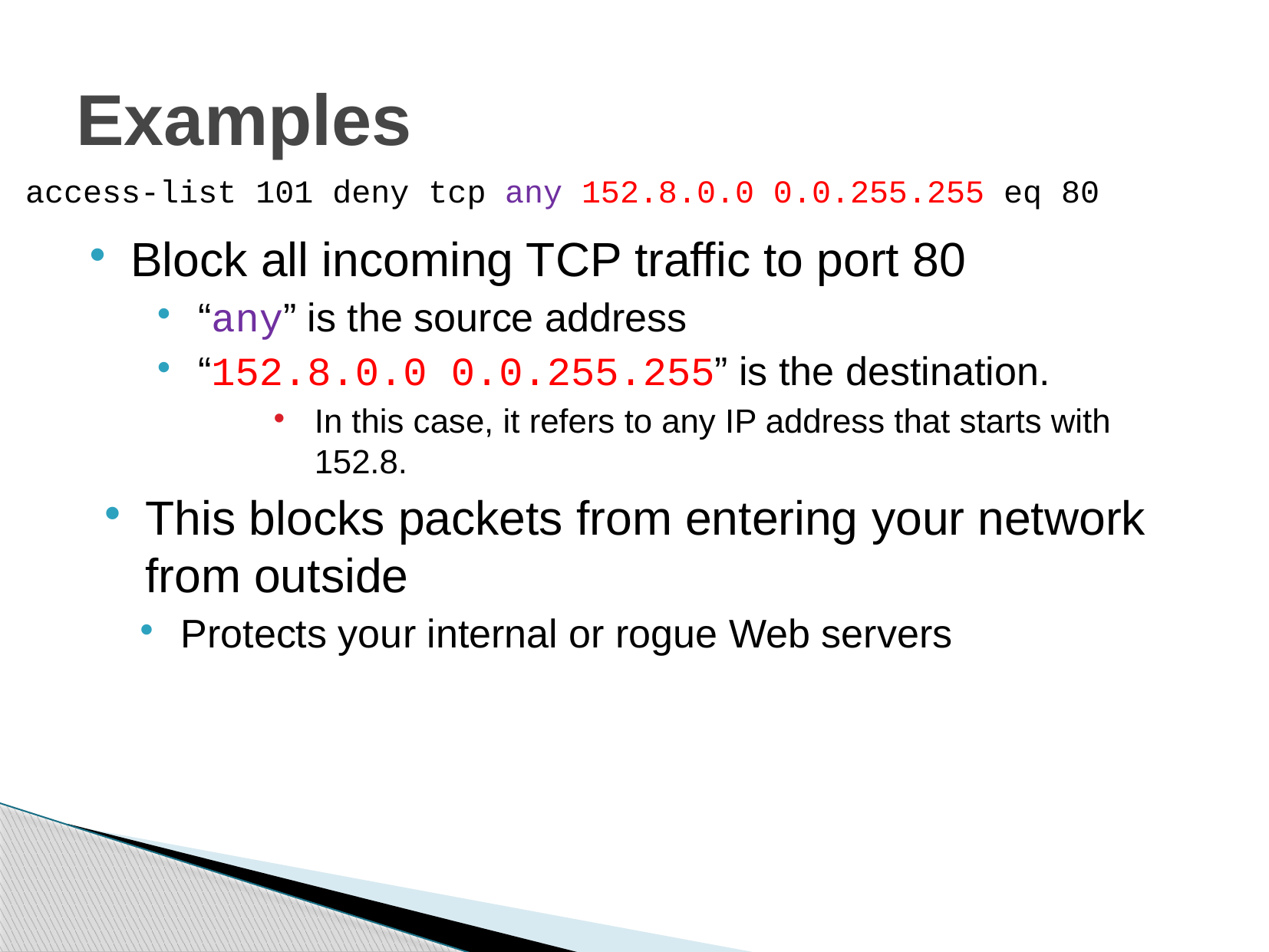

# Examples
access-list 101 deny tcp any 152.8.0.0 0.0.255.255 eq 80
Block all incoming TCP traffic to port 80
“any” is the source address
“152.8.0.0 0.0.255.255” is the destination.
In this case, it refers to any IP address that starts with 152.8.
This blocks packets from entering your network from outside
Protects your internal or rogue Web servers